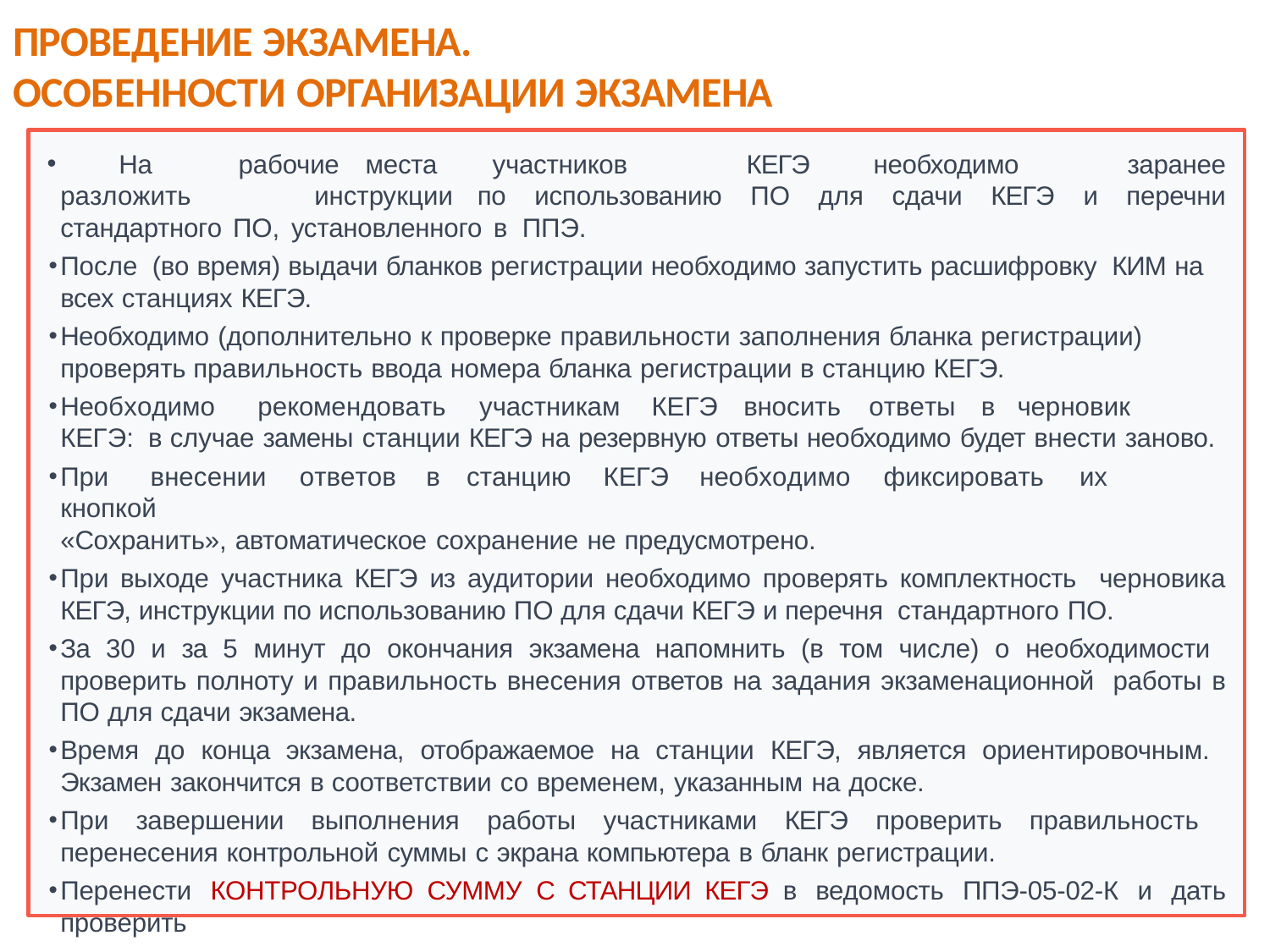

# ПРОВЕДЕНИЕ ЭКЗАМЕНА.
ОСОБЕННОСТИ ОРГАНИЗАЦИИ ЭКЗАМЕНА

 На	рабочие	места	участников	КЕГЭ	необходимо	заранее разложить	инструкции по использованию ПО для сдачи КЕГЭ и перечни стандартного ПО, установленного в  ППЭ.
После (во время) выдачи бланков регистрации необходимо запустить расшифровку  КИМ на всех станциях КЕГЭ.
Необходимо (дополнительно к проверке правильности заполнения бланка регистрации)  проверять правильность ввода номера бланка регистрации в станцию КЕГЭ.
Необходимо	рекомендовать	участникам	КЕГЭ	вносить	ответы	в	черновик	КЕГЭ:  в случае замены станции КЕГЭ на резервную ответы необходимо будет внести заново.
При	внесении	ответов	в	станцию	КЕГЭ	необходимо	фиксировать	их	кнопкой
«Сохранить», автоматическое сохранение не предусмотрено.
При выходе участника КЕГЭ из аудитории необходимо проверять комплектность  черновика КЕГЭ, инструкции по использованию ПО для сдачи КЕГЭ и перечня  стандартного ПО.
За 30 и за 5 минут до окончания экзамена напомнить (в том числе) о необходимости  проверить полноту и правильность внесения ответов на задания экзаменационной  работы в ПО для сдачи экзамена.
Время до конца экзамена, отображаемое на станции КЕГЭ, является ориентировочным.  Экзамен закончится в соответствии со временем, указанным на доске.
При завершении выполнения работы участниками КЕГЭ проверить правильность  перенесения контрольной суммы с экрана компьютера в бланк регистрации.
Перенести КОНТРОЛЬНУЮ СУММУ С СТАНЦИИ КЕГЭ в ведомость ППЭ-05-02-К и дать проверить